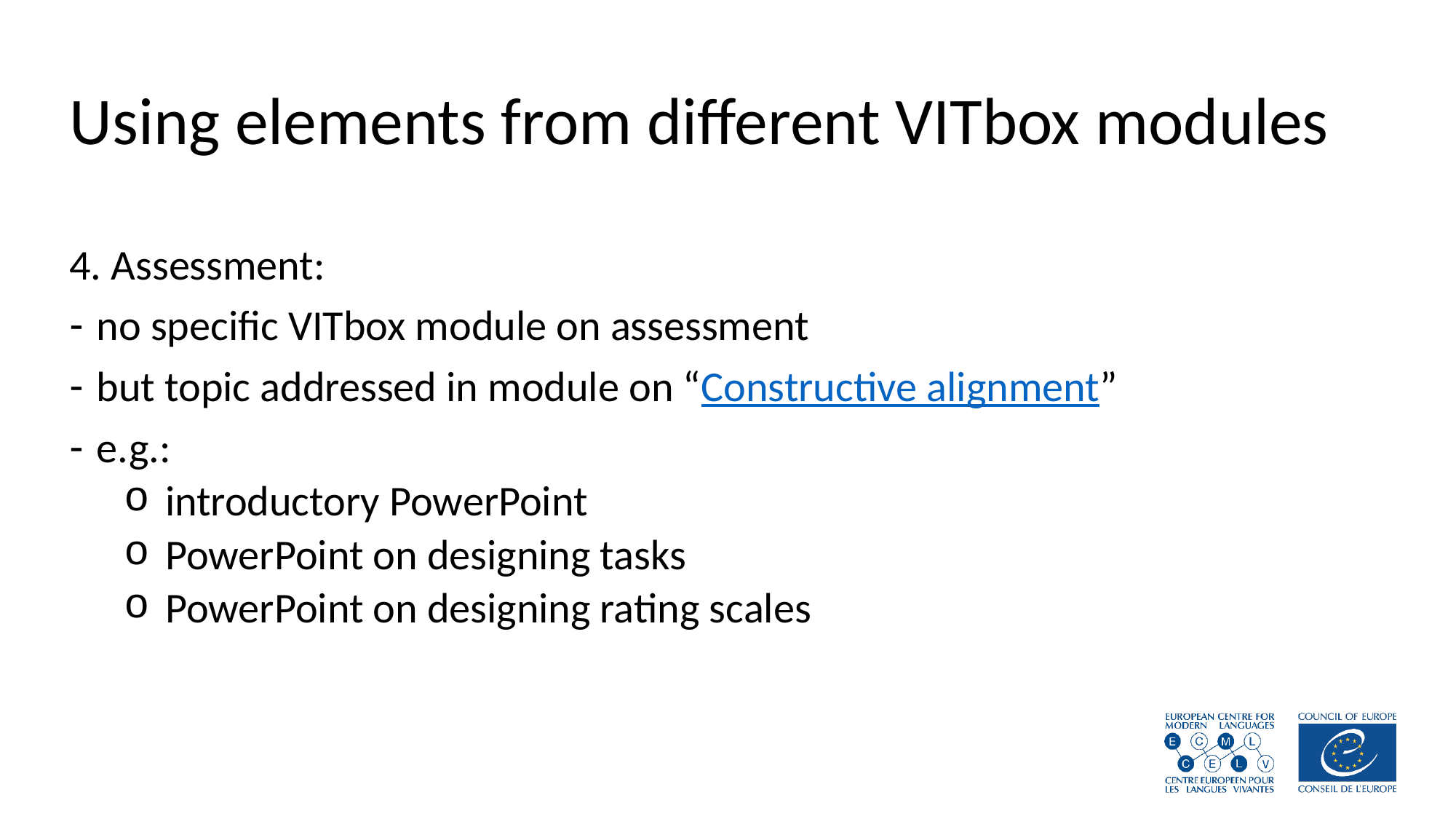

# Using elements from different VITbox modules
4. Assessment:
no specific VITbox module on assessment
but topic addressed in module on “Constructive alignment”
e.g.:
introductory PowerPoint
PowerPoint on designing tasks
PowerPoint on designing rating scales